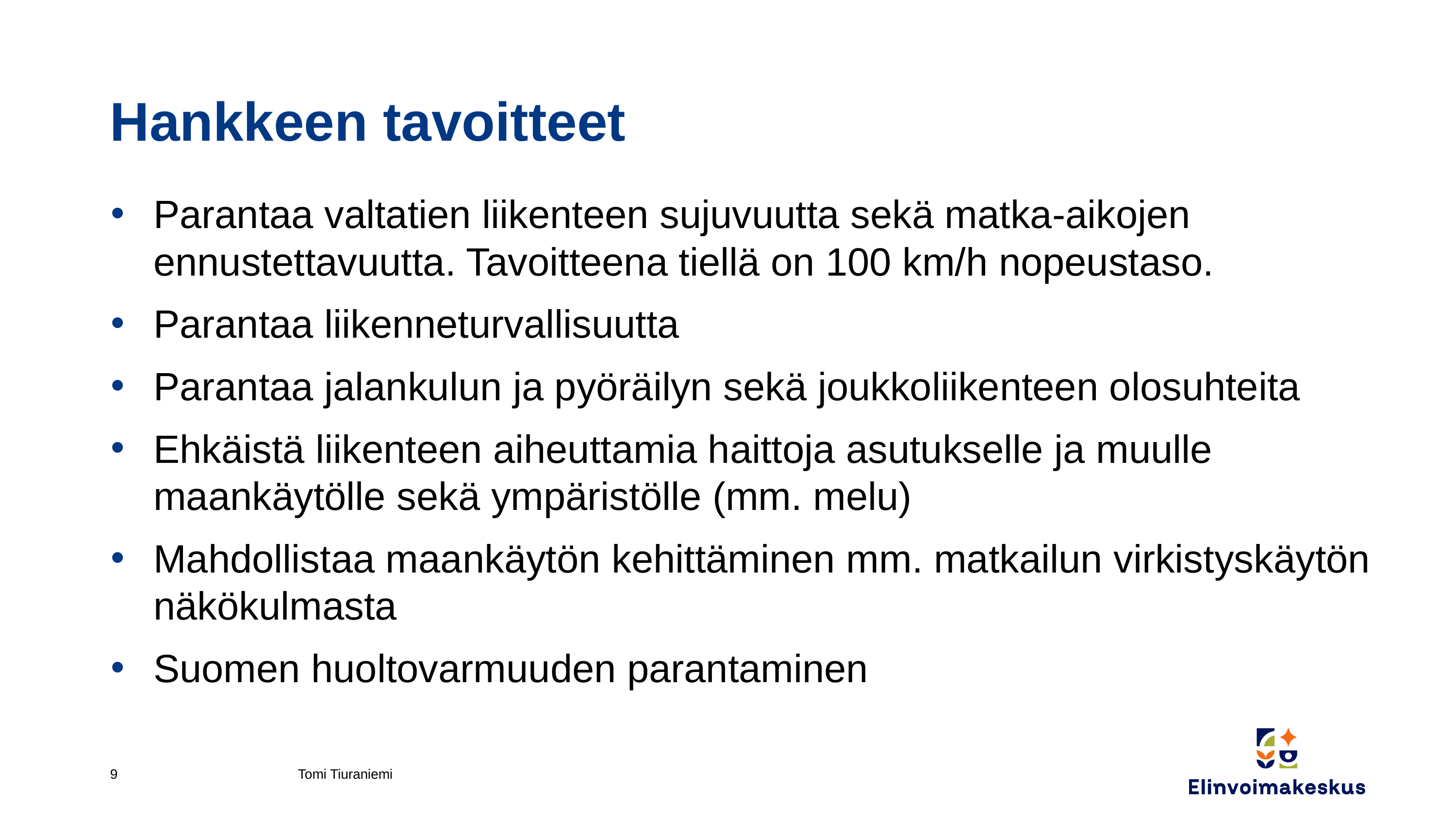

# Hankkeen tavoitteet
Parantaa valtatien liikenteen sujuvuutta sekä matka-aikojen ennustettavuutta. Tavoitteena tiellä on 100 km/h nopeustaso.
Parantaa liikenneturvallisuutta
Parantaa jalankulun ja pyöräilyn sekä joukkoliikenteen olosuhteita
Ehkäistä liikenteen aiheuttamia haittoja asutukselle ja muulle maankäytölle sekä ympäristölle (mm. melu)
Mahdollistaa maankäytön kehittäminen mm. matkailun virkistyskäytön näkökulmasta
Suomen huoltovarmuuden parantaminen

9
Tomi Tiuraniemi